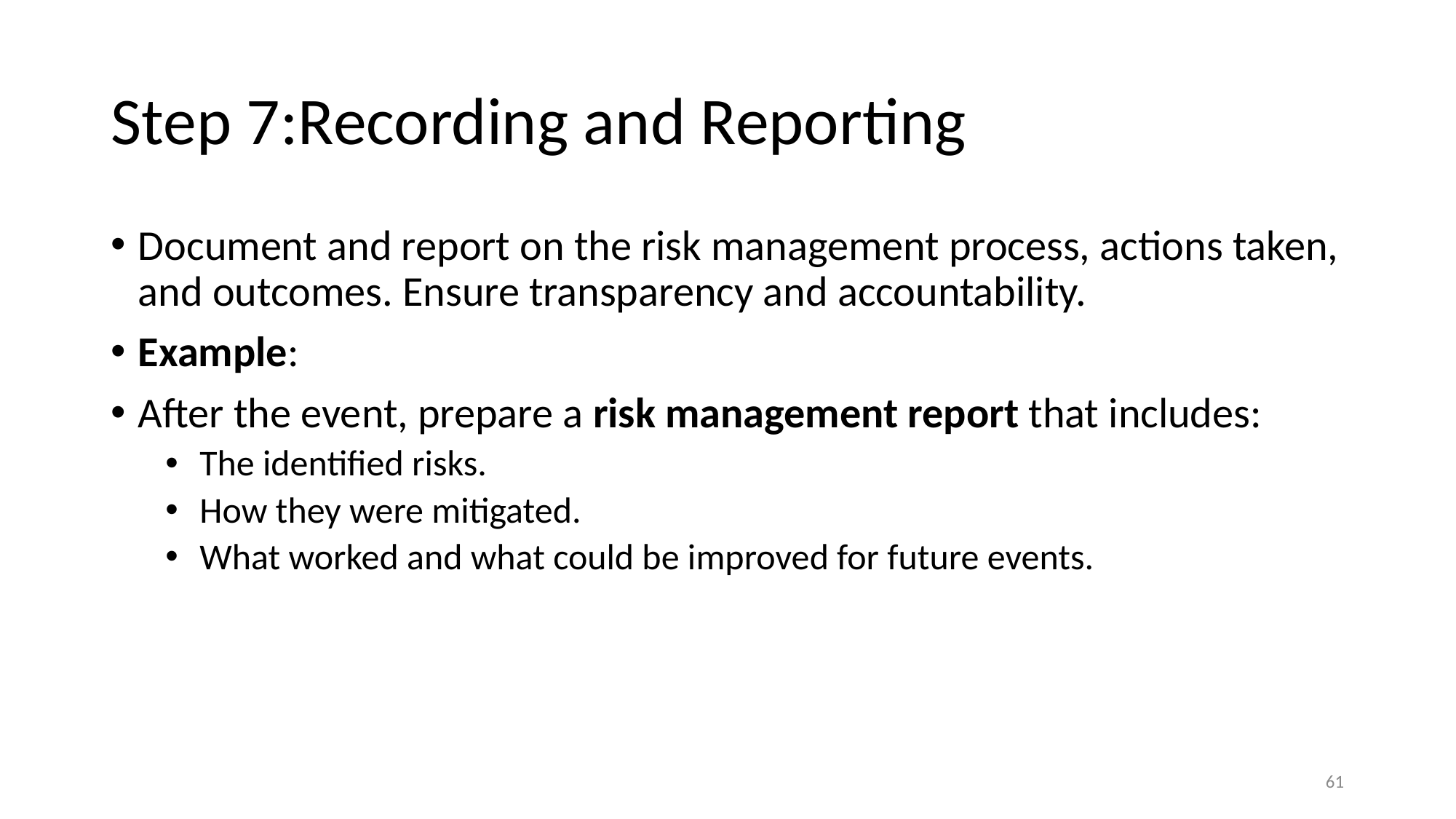

# Step 7:Recording and Reporting
Document and report on the risk management process, actions taken, and outcomes. Ensure transparency and accountability.
Example:
After the event, prepare a risk management report that includes:
The identified risks.
How they were mitigated.
What worked and what could be improved for future events.

61